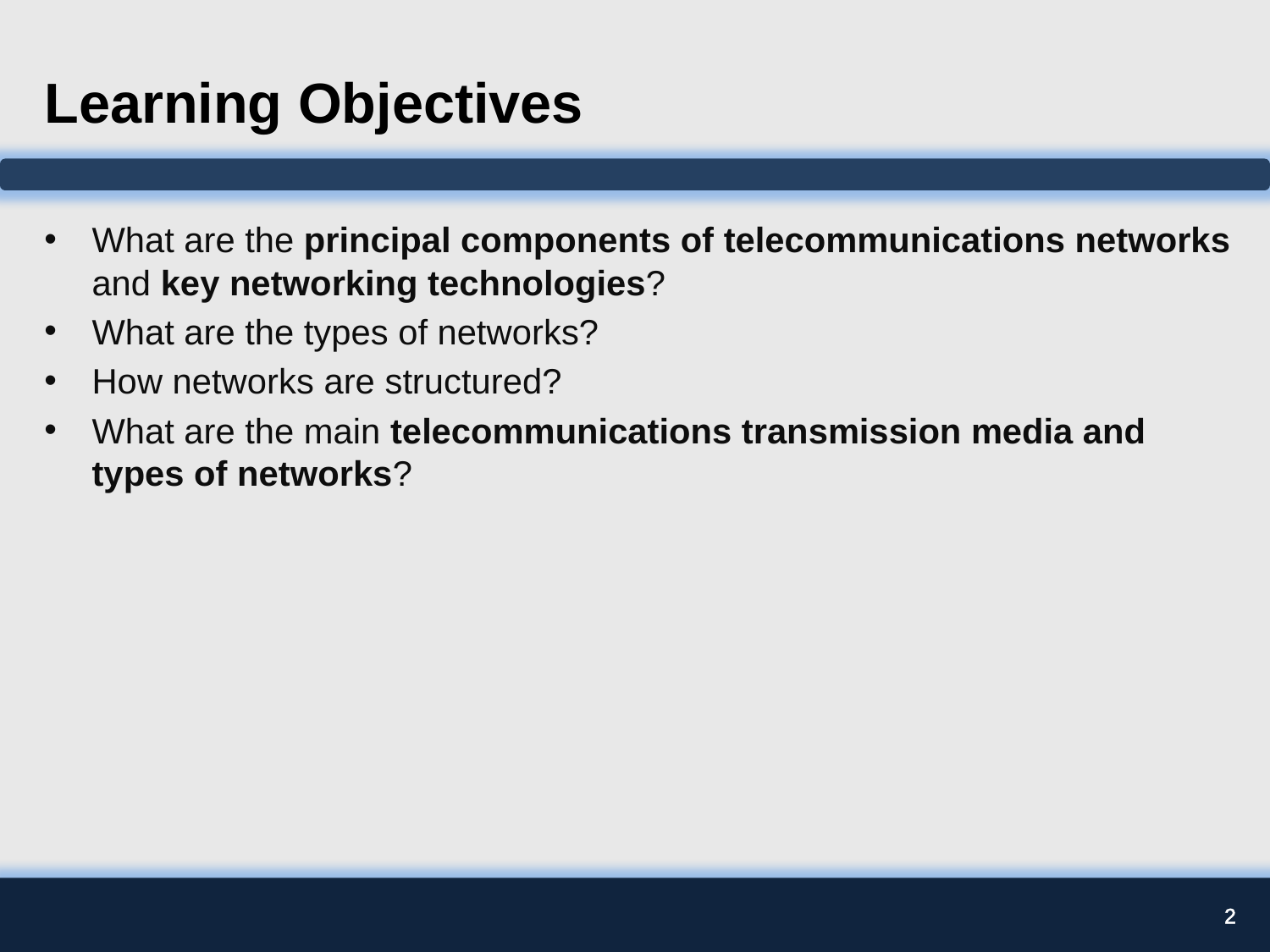

# Learning Objectives
What are the principal components of telecommunications networks and key networking technologies?
What are the types of networks?
How networks are structured?
What are the main telecommunications transmission media and types of networks?

2